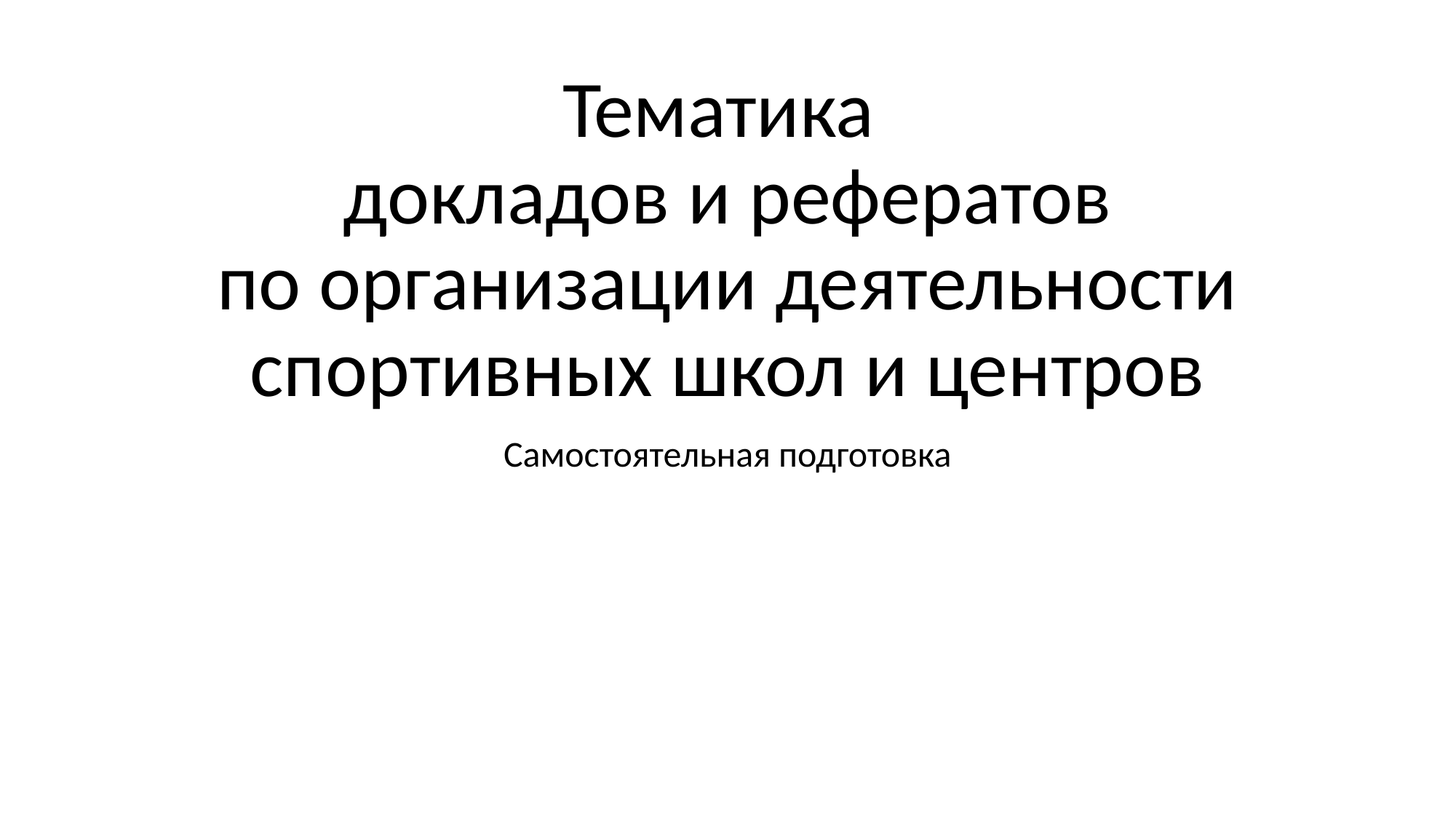

# Тематика докладов и рефератов по организации деятельности спортивных школ и центров
Самостоятельная подготовка